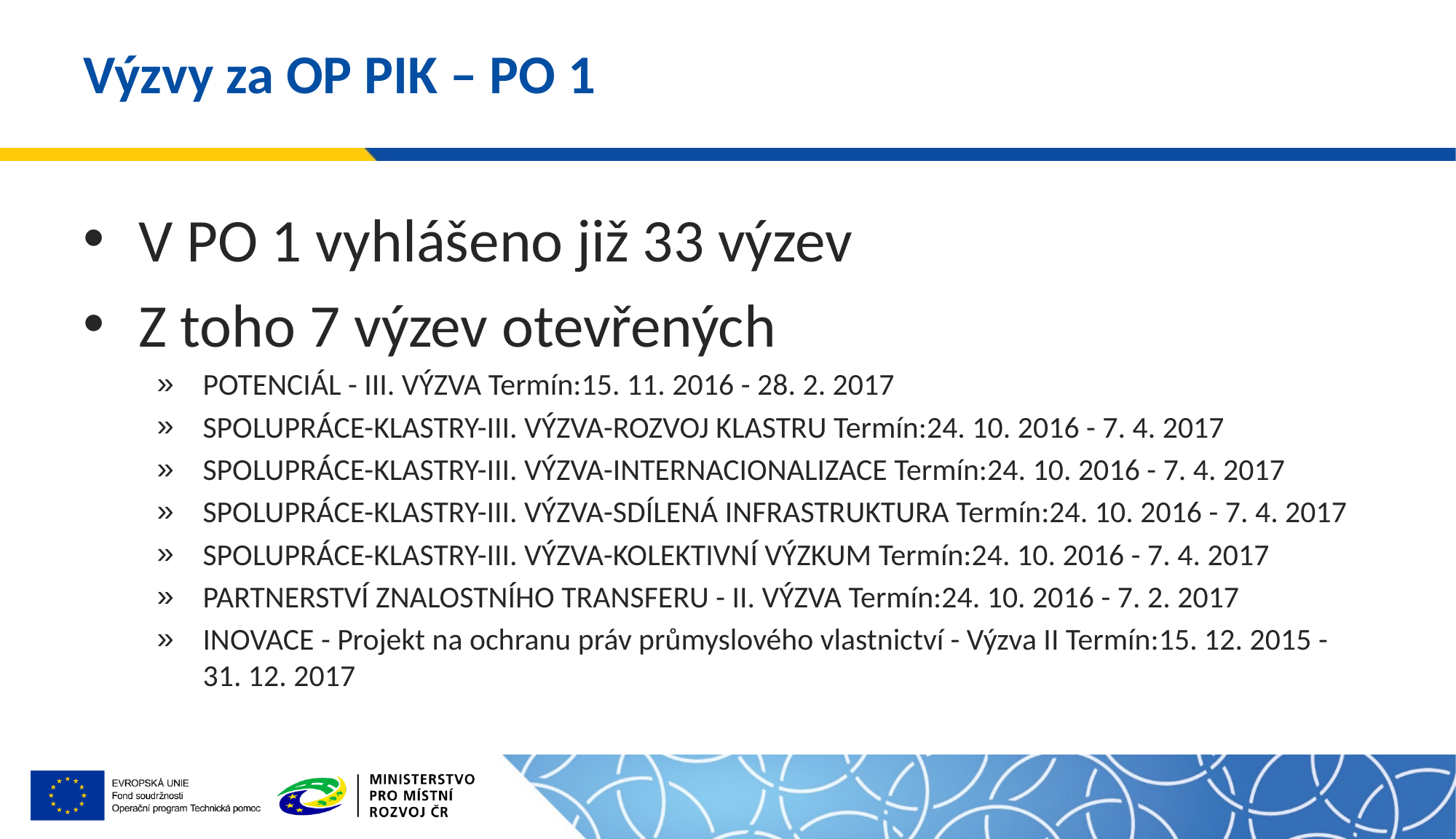

# Výzvy za OP PIK – PO 1
V PO 1 vyhlášeno již 33 výzev
Z toho 7 výzev otevřených
POTENCIÁL - III. VÝZVA Termín:15. 11. 2016 - 28. 2. 2017
SPOLUPRÁCE-KLASTRY-III. VÝZVA-ROZVOJ KLASTRU Termín:24. 10. 2016 - 7. 4. 2017
SPOLUPRÁCE-KLASTRY-III. VÝZVA-INTERNACIONALIZACE Termín:24. 10. 2016 - 7. 4. 2017
SPOLUPRÁCE-KLASTRY-III. VÝZVA-SDÍLENÁ INFRASTRUKTURA Termín:24. 10. 2016 - 7. 4. 2017
SPOLUPRÁCE-KLASTRY-III. VÝZVA-KOLEKTIVNÍ VÝZKUM Termín:24. 10. 2016 - 7. 4. 2017
PARTNERSTVÍ ZNALOSTNÍHO TRANSFERU - II. VÝZVA Termín:24. 10. 2016 - 7. 2. 2017
INOVACE - Projekt na ochranu práv průmyslového vlastnictví - Výzva II Termín:15. 12. 2015 - 31. 12. 2017